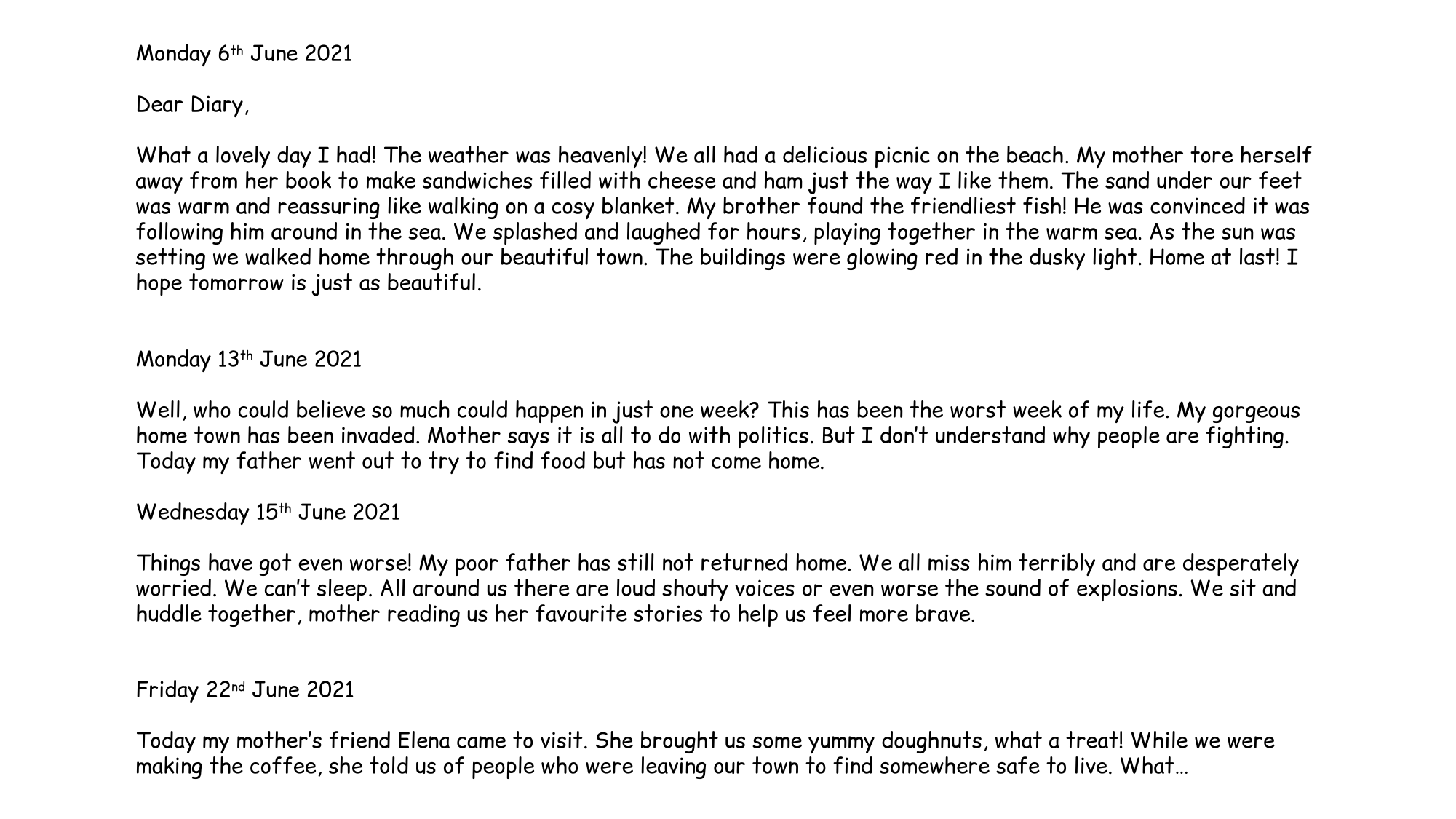

Monday 6th June 2021

Dear Diary,

What a lovely day I had! The weather was heavenly! We all had a delicious picnic on the beach. My mother tore herself away from her book to make sandwiches filled with cheese and ham just the way I like them. The sand under our feet was warm and reassuring like walking on a cosy blanket. My brother found the friendliest fish! He was convinced it was following him around in the sea. We splashed and laughed for hours, playing together in the warm sea. As the sun was setting we walked home through our beautiful town. The buildings were glowing red in the dusky light. Home at last! I hope tomorrow is just as beautiful.

Monday 13th June 2021

Well, who could believe so much could happen in just one week? This has been the worst week of my life. My gorgeous home town has been invaded. Mother says it is all to do with politics. But I don’t understand why people are fighting. Today my father went out to try to find food but has not come home.

Wednesday 15th June 2021

Things have got even worse! My poor father has still not returned home. We all miss him terribly and are desperately worried. We can’t sleep. All around us there are loud shouty voices or even worse the sound of explosions. We sit and huddle together, mother reading us her favourite stories to help us feel more brave.

Friday 22nd June 2021

Today my mother’s friend Elena came to visit. She brought us some yummy doughnuts, what a treat! While we were making the coffee, she told us of people who were leaving our town to find somewhere safe to live. What…